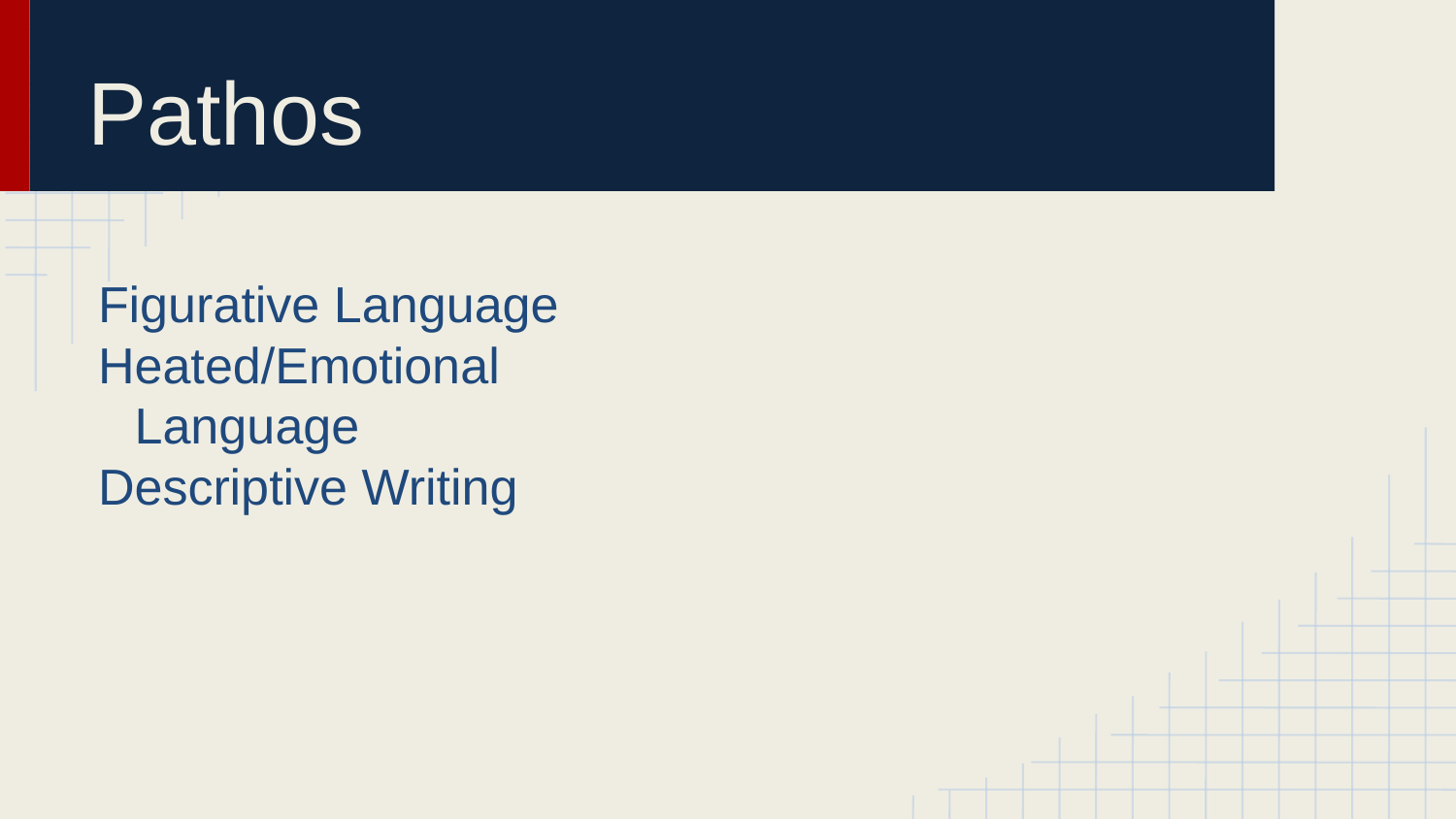

# Pathos

Figurative Language
Heated/Emotional Language
Descriptive Writing